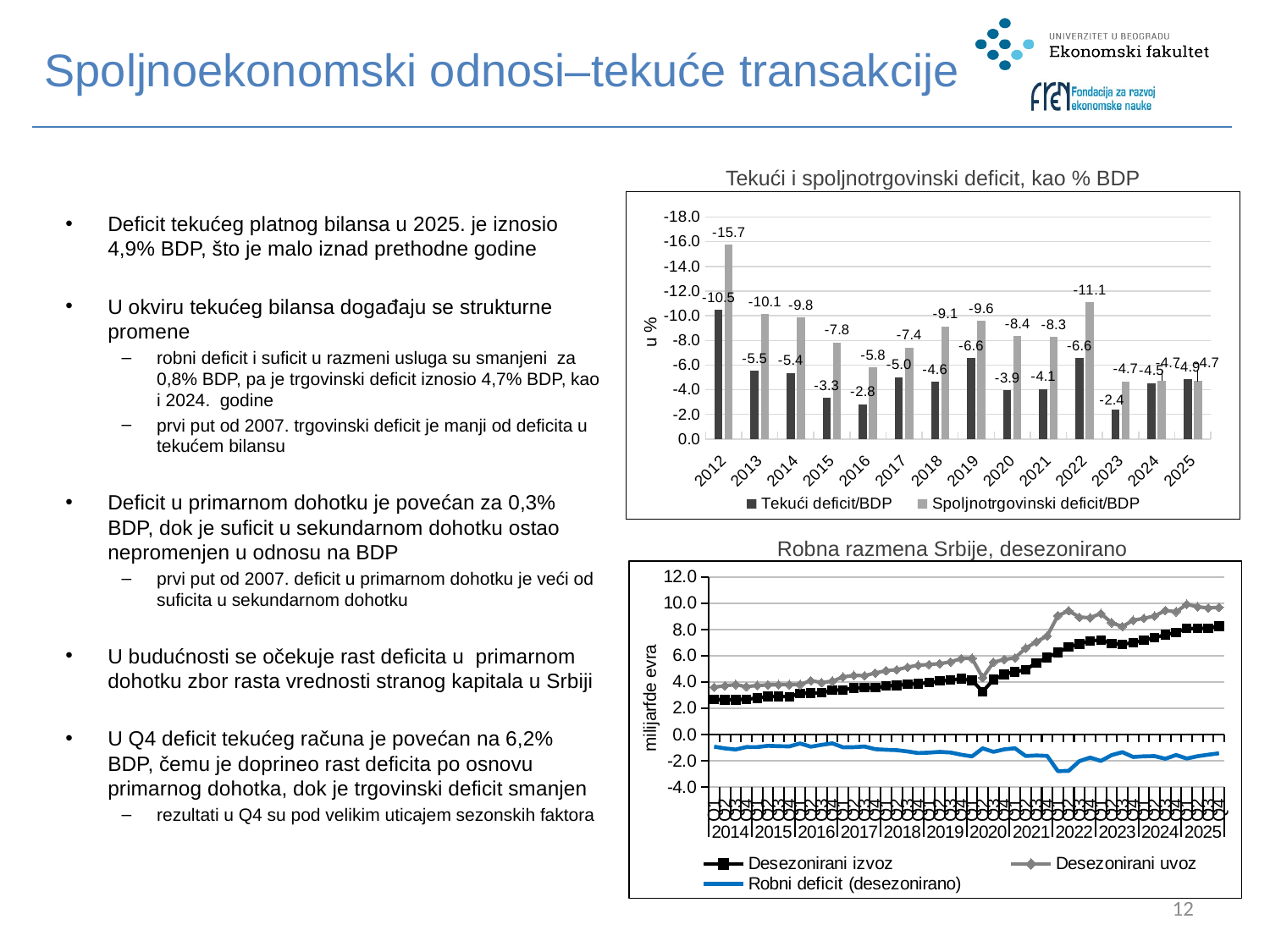

# Spoljnoekonomski odnosi–tekuće transakcije
Tekući i spoljnotrgovinski deficit, kao % BDP

### Chart

| Category | Tekući deficit/BDP | Spoljnotrgovinski deficit/BDP |
|---|---|---|
| 2012 | -10.468202757627013 | -15.747308527743506 |
| 2013 | -5.525016367493244 | -10.124866583058886 |
| 2014 | -5.361936951999928 | -9.848378713594805 |
| 2015 | -3.3151023380865468 | -7.833219626117896 |
| 2016 | -2.8162747061420634 | -5.795343163247526 |
| 2017 | -5.020677299258012 | -7.421185907696416 |
| 2018 | -4.643459188789987 | -9.148911687977998 |
| 2019 | -6.570333999382878 | -9.58585723991959 |
| 2020 | -3.934322403031812 | -8.361310513542183 |
| 2021 | -4.05072081422501 | -8.262466280745267 |
| 2022 | -6.5543832031684 | -11.101679318630913 |
| 2023 | -2.398417454551451 | -4.686901233617066 |
| 2024 | -4.549078755547542 | -4.743828093432035 |
| 2025 | -4.851569901937039 | -4.69607102052106 |
Deficit tekućeg platnog bilansa u 2025. je iznosio 4,9% BDP, što je malo iznad prethodne godine

U okviru tekućeg bilansa događaju se strukturne promene
robni deficit i suficit u razmeni usluga su smanjeni  za 0,8% BDP, pa je trgovinski deficit iznosio 4,7% BDP, kao i 2024.  godine
prvi put od 2007. trgovinski deficit je manji od deficita u tekućem bilansu

Deficit u primarnom dohotku je povećan za 0,3% BDP, dok je suficit u sekundarnom dohotku ostao nepromenjen u odnosu na BDP
prvi put od 2007. deficit u primarnom dohotku je veći od suficita u sekundarnom dohotku

U budućnosti se očekuje rast deficita u  primarnom dohotku zbor rasta vrednosti stranog kapitala u Srbiji

U Q4 deficit tekućeg računa je povećan na 6,2% BDP, čemu je doprineo rast deficita po osnovu primarnog dohotka, dok je trgovinski deficit smanjen
rezultati u Q4 su pod velikim uticajem sezonskih faktora

Robna razmena Srbije, desezonirano

### Chart

| Category | Desezonirani izvoz | Desezonirani uvoz | Robni deficit (desezonirano) |
|---|---|---|---|
| Q1 | 2.66506551 | 3.5950284000000003 | -0.9299628900000005 |
| Q2 | 2.6480189 | 3.7121638 | -1.0641449 |
| Q3 | 2.64502624 | 3.7917571999999997 | -1.1467309599999997 |
| Q4 | 2.6815737099999994 | 3.6408674000000003 | -0.9592936900000009 |
| Q1 | 2.76986276 | 3.7337465 | -0.96388374 |
| Q2 | 2.90314054 | 3.7703801 | -0.8672395600000002 |
| Q3 | 2.8935218 | 3.7852218 | -0.8917000000000002 |
| Q4 | 2.87825385 | 3.7902668000000004 | -0.9120129500000003 |
| Q1 | 3.1175578 | 3.8056034 | -0.6880455999999997 |
| Q2 | 3.1569471999999994 | 4.092092399999999 | -0.9351452 |
| Q3 | 3.1634191 | 3.9570564999999998 | -0.7936373999999997 |
| Q4 | 3.3760585 | 4.0563901 | -0.6803315999999997 |
| Q1 | 3.3957157000000002 | 4.3775983 | -0.9818825999999996 |
| Q2 | 3.5308663 | 4.498576300000001 | -0.9677100000000007 |
| Q3 | 3.5546373000000004 | 4.474018 | -0.9193806999999996 |
| Q4 | 3.5566238 | 4.6819605 | -1.1253366999999996 |
| Q1 | 3.6875561 | 4.854552 | -1.1669958999999999 |
| Q2 | 3.7375220000000002 | 4.934443999999999 | -1.196921999999999 |
| Q3 | 3.8249884 | 5.1215055 | -1.2965170999999995 |
| Q4 | 3.8593868999999996 | 5.2743244 | -1.4149375000000006 |
| Q1 | 3.9476558999999996 | 5.3284315 | -1.3807756000000002 |
| Q2 | 4.0683370000000005 | 5.3916858 | -1.3233487999999998 |
| Q3 | 4.1476114 | 5.5236749 | -1.3760634999999999 |
| Q4 | 4.2435754 | 5.7843299 | -1.5407545000000002 |
| Q1 | 4.1211652 | 5.7967436 | -1.6755784 |
| Q2 | 3.26922736 | 4.3237606 | -1.05453324 |
| Q3 | 4.1763148999999995 | 5.500237300000001 | -1.3239224000000016 |
| Q4 | 4.5771336 | 5.7140048000000006 | -1.1368712000000007 |
| Q1 | 4.7753791 | 5.8269284 | -1.0515492999999996 |
| Q2 | 4.9266158 | 6.570864 | -1.6442481999999998 |
| Q3 | 5.4589013 | 7.0610081000000005 | -1.6021068000000005 |
| Q4 | 5.867451699999999 | 7.5042672 | -1.6368155000000009 |
| Q1 | 6.252406199999999 | 9.047911099999999 | -2.795504899999999 |
| Q2 | 6.6479237 | 9.420854199999999 | -2.7729304999999993 |
| Q3 | 6.8996098 | 8.9321027 | -2.0324928999999994 |
| Q4 | 7.1327577 | 8.8945887 | -1.761831 |
| Q1 | 7.1921612999999995 | 9.2111248 | -2.018963500000001 |
| Q2 | 6.9310463 | 8.5052427 | -1.5741964 |
| Q3 | 6.870963799999999 | 8.2194512 | -1.3484874000000007 |
| Q4 | 6.9775513 | 8.692353500000001 | -1.7148022000000012 |
| Q1 | 7.177672200000001 | 8.8426735 | -1.6650012999999992 |
| Q2 | 7.3672926 | 9.0166967 | -1.6494041000000008 |
| Q3 | 7.5921991 | 9.446220799999999 | -1.8540216999999988 |
| Q4 | 7.7774242 | 9.345858900000001 | -1.5684347000000018 |
| Q1 | 8.0828242 | 9.9183379 | -1.8355137 |
| Q2 | 8.066057 | 9.7236618 | -1.6576047999999997 |
| Q3 | 8.0910078 | 9.6307338 | -1.539726 |
| Q4 | 8.248463300000001 | 9.681250100000002 | -1.4327868000000006 |
12